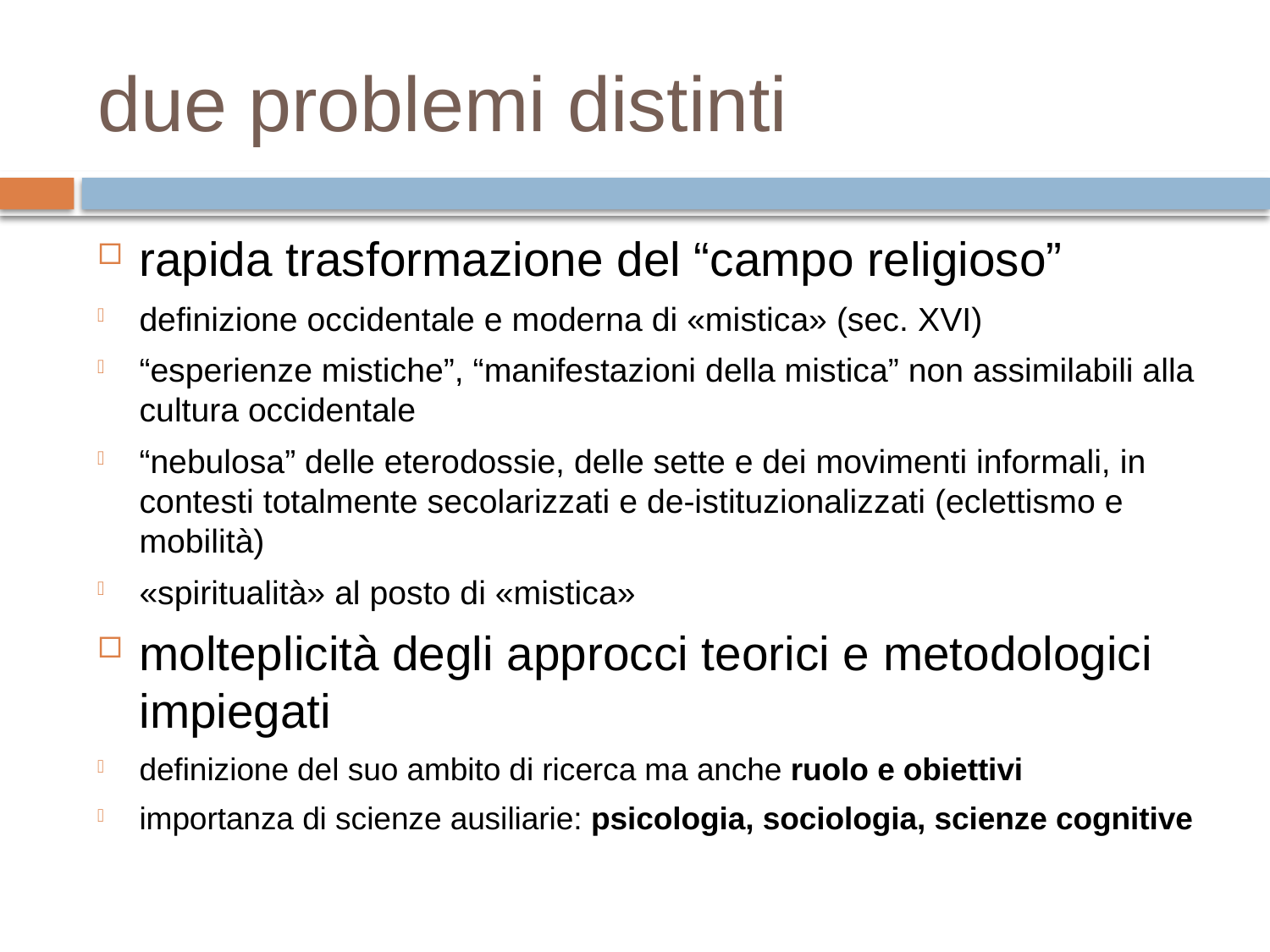

# due problemi distinti
rapida trasformazione del “campo religioso”
definizione occidentale e moderna di «mistica» (sec. XVI)
“esperienze mistiche”, “manifestazioni della mistica” non assimilabili alla cultura occidentale
“nebulosa” delle eterodossie, delle sette e dei movimenti informali, in contesti totalmente secolarizzati e de-istituzionalizzati (eclettismo e mobilità)
«spiritualità» al posto di «mistica»
molteplicità degli approcci teorici e metodologici impiegati
definizione del suo ambito di ricerca ma anche ruolo e obiettivi
importanza di scienze ausiliarie: psicologia, sociologia, scienze cognitive